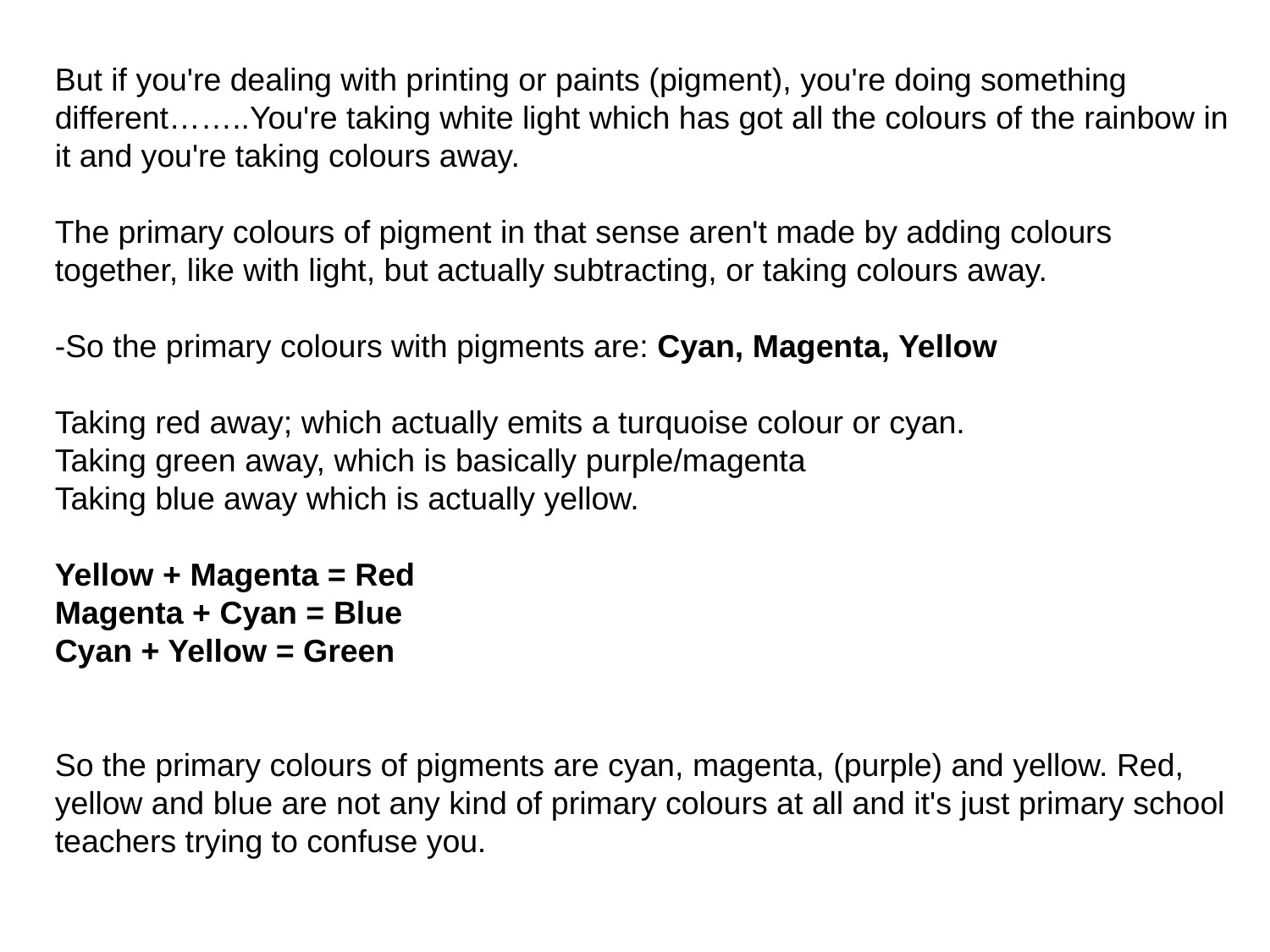

But if you're dealing with printing or paints (pigment), you're doing something different……..You're taking white light which has got all the colours of the rainbow in it and you're taking colours away.

The primary colours of pigment in that sense aren't made by adding colours together, like with light, but actually subtracting, or taking colours away.

-So the primary colours with pigments are: Cyan, Magenta, Yellow

Taking red away; which actually emits a turquoise colour or cyan.
Taking green away, which is basically purple/magenta
Taking blue away which is actually yellow.

Yellow + Magenta = Red
Magenta + Cyan = Blue
Cyan + Yellow = Green

So the primary colours of pigments are cyan, magenta, (purple) and yellow. Red, yellow and blue are not any kind of primary colours at all and it's just primary school teachers trying to confuse you.